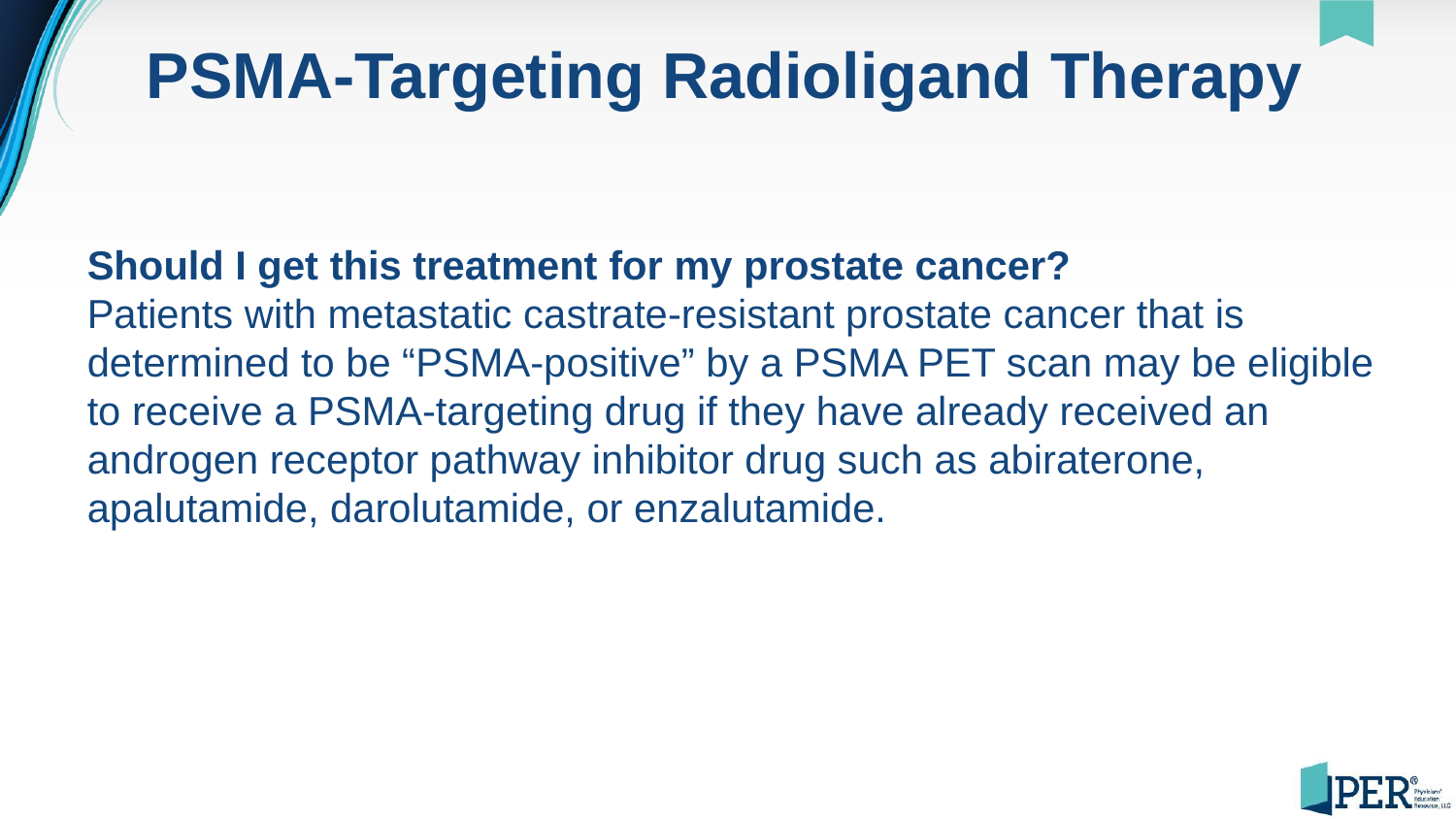

# PSMA-Targeting Radioligand Therapy
Should I get this treatment for my prostate cancer?
Patients with metastatic castrate-resistant prostate cancer that is determined to be “PSMA-positive” by a PSMA PET scan may be eligible to receive a PSMA-targeting drug if they have already received an androgen receptor pathway inhibitor drug such as abiraterone, apalutamide, darolutamide, or enzalutamide.